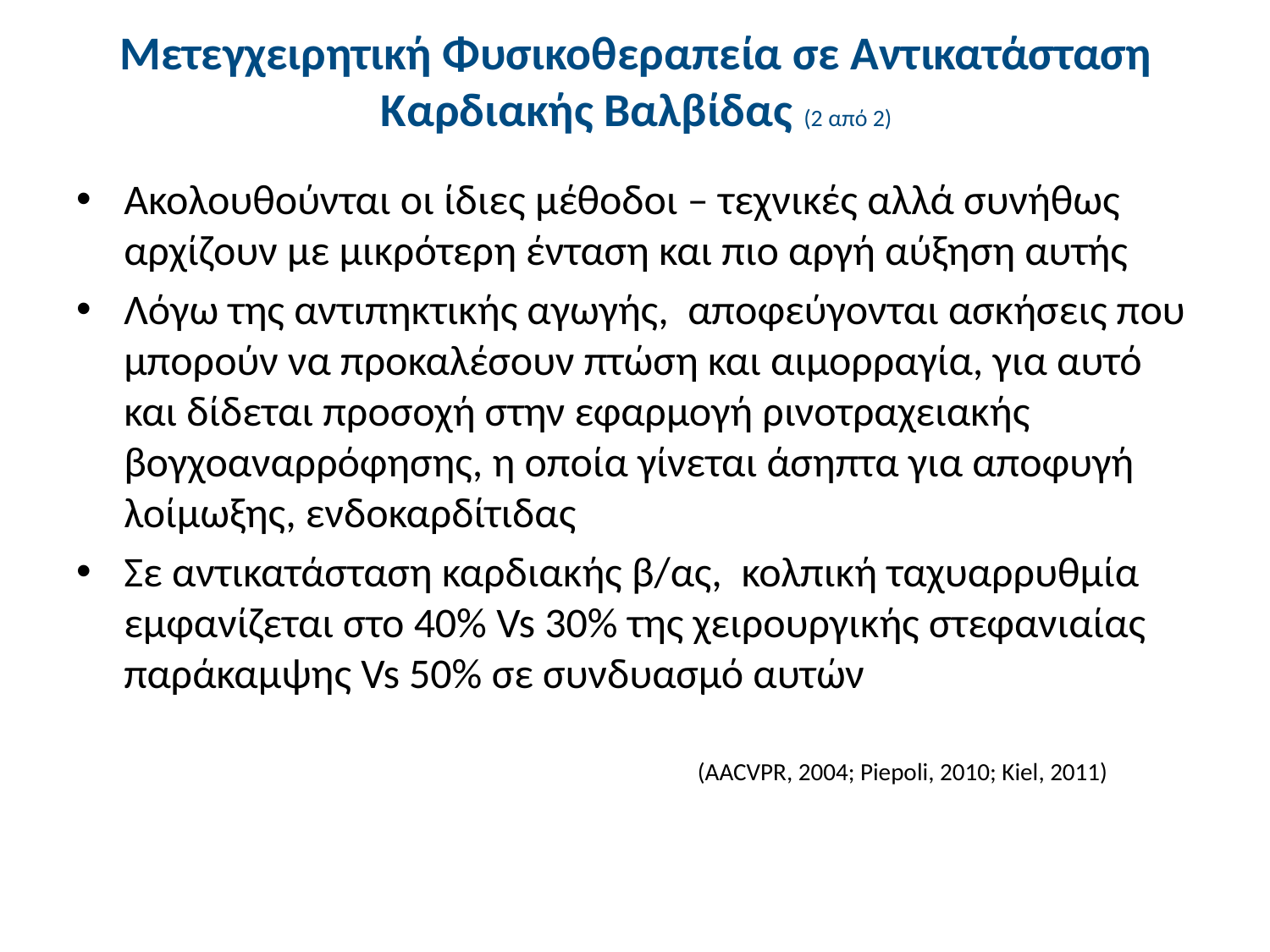

# Μετεγχειρητική Φυσικοθεραπεία σε Αντικατάσταση Καρδιακής Βαλβίδας (2 από 2)
Ακολουθούνται οι ίδιες μέθοδοι – τεχνικές αλλά συνήθως αρχίζουν με μικρότερη ένταση και πιο αργή αύξηση αυτής
Λόγω της αντιπηκτικής αγωγής,  αποφεύγονται ασκήσεις που μπορούν να προκαλέσουν πτώση και αιμορραγία, για αυτό και δίδεται προσοχή στην εφαρμογή ρινοτραχειακής βογχοαναρρόφησης, η οποία γίνεται άσηπτα για αποφυγή λοίμωξης, ενδοκαρδίτιδας
Σε αντικατάσταση καρδιακής β/ας,  κολπική ταχυαρρυθμία εμφανίζεται στο 40% Vs 30% της χειρουργικής στεφανιαίας παράκαμψης Vs 50% σε συνδυασμό αυτών
(AACVPR, 2004; Piepoli, 2010; Kiel, 2011)